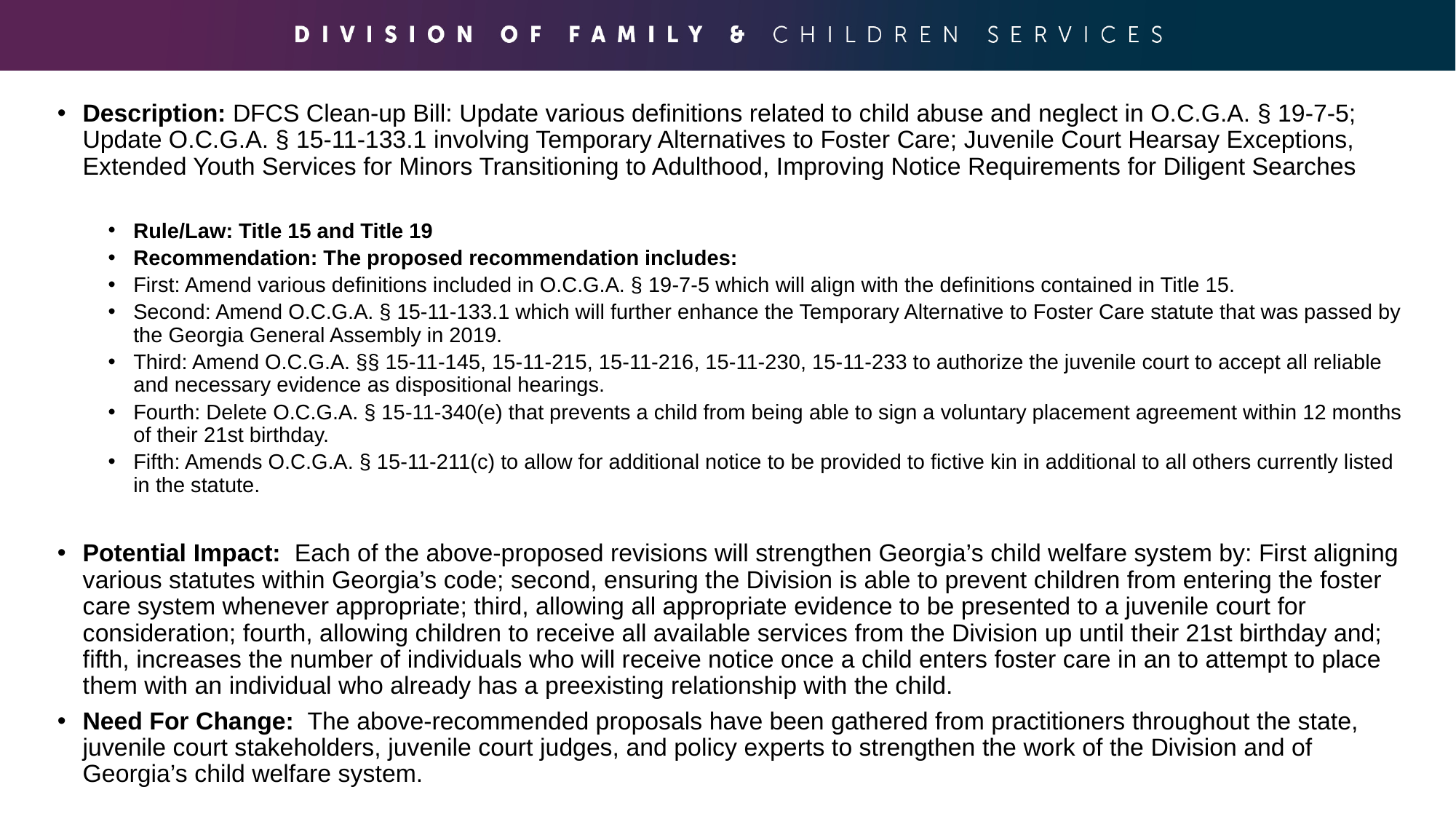

Description: DFCS Clean-up Bill: Update various definitions related to child abuse and neglect in O.C.G.A. § 19-7-5; Update O.C.G.A. § 15-11-133.1 involving Temporary Alternatives to Foster Care; Juvenile Court Hearsay Exceptions, Extended Youth Services for Minors Transitioning to Adulthood, Improving Notice Requirements for Diligent Searches

Rule/Law: Title 15 and Title 19
Recommendation: The proposed recommendation includes:
First: Amend various definitions included in O.C.G.A. § 19-7-5 which will align with the definitions contained in Title 15.
Second: Amend O.C.G.A. § 15-11-133.1 which will further enhance the Temporary Alternative to Foster Care statute that was passed by the Georgia General Assembly in 2019.
Third: Amend O.C.G.A. §§ 15-11-145, 15-11-215, 15-11-216, 15-11-230, 15-11-233 to authorize the juvenile court to accept all reliable and necessary evidence as dispositional hearings.
Fourth: Delete O.C.G.A. § 15-11-340(e) that prevents a child from being able to sign a voluntary placement agreement within 12 months of their 21st birthday.
Fifth: Amends O.C.G.A. § 15-11-211(c) to allow for additional notice to be provided to fictive kin in additional to all others currently listed in the statute.

Potential Impact:  Each of the above-proposed revisions will strengthen Georgia’s child welfare system by: First aligning various statutes within Georgia’s code; second, ensuring the Division is able to prevent children from entering the foster care system whenever appropriate; third, allowing all appropriate evidence to be presented to a juvenile court for consideration; fourth, allowing children to receive all available services from the Division up until their 21st birthday and; fifth, increases the number of individuals who will receive notice once a child enters foster care in an to attempt to place them with an individual who already has a preexisting relationship with the child.
Need For Change:  The above-recommended proposals have been gathered from practitioners throughout the state, juvenile court stakeholders, juvenile court judges, and policy experts to strengthen the work of the Division and of Georgia’s child welfare system.